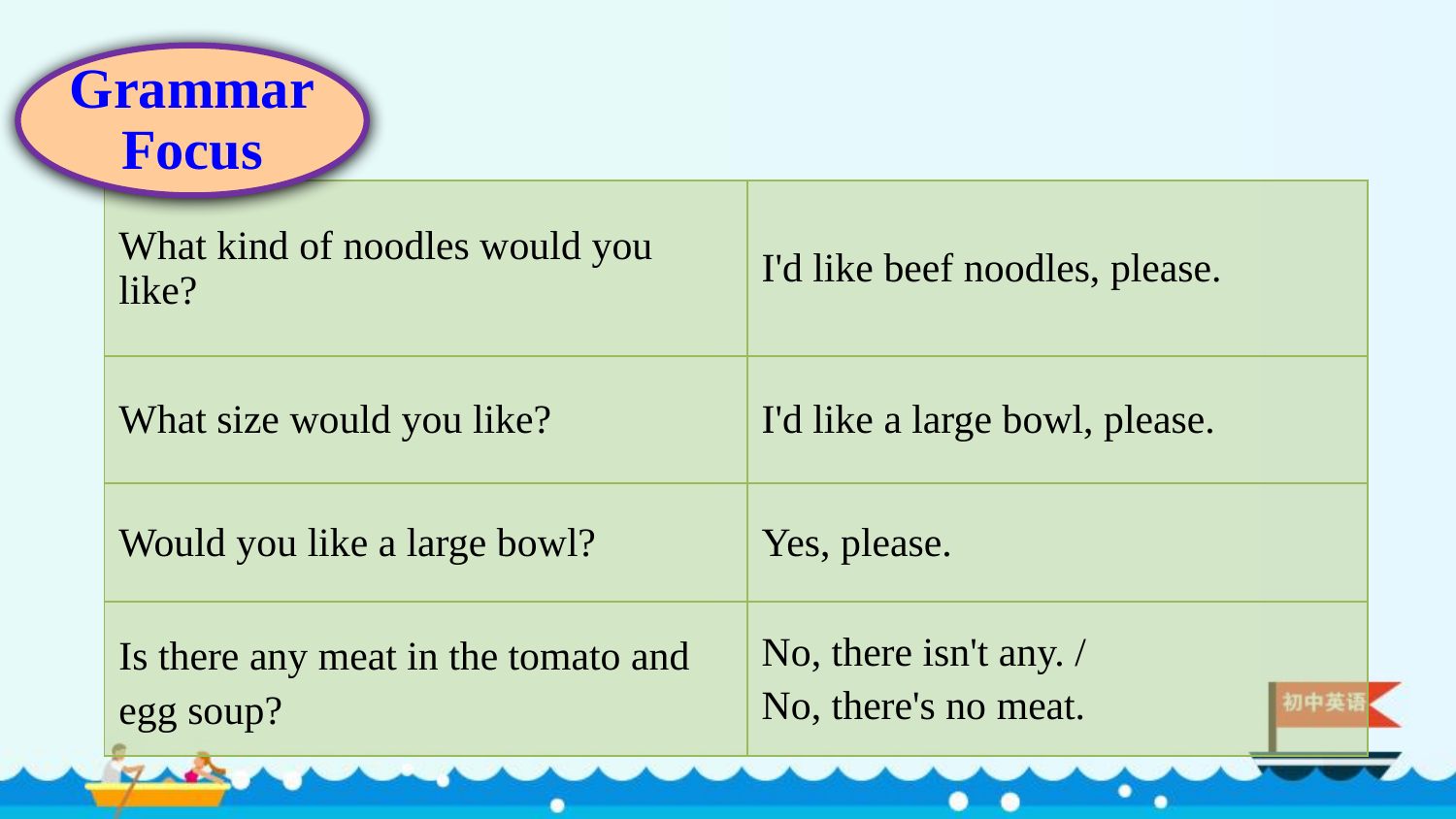

Grammar
Focus
| What kind of noodles would you like? | I'd like beef noodles, please. |
| --- | --- |
| What size would you like? | I'd like a large bowl, please. |
| Would you like a large bowl? | Yes, please. |
| Is there any meat in the tomato and egg soup? | No, there isn't any. / No, there's no meat. |